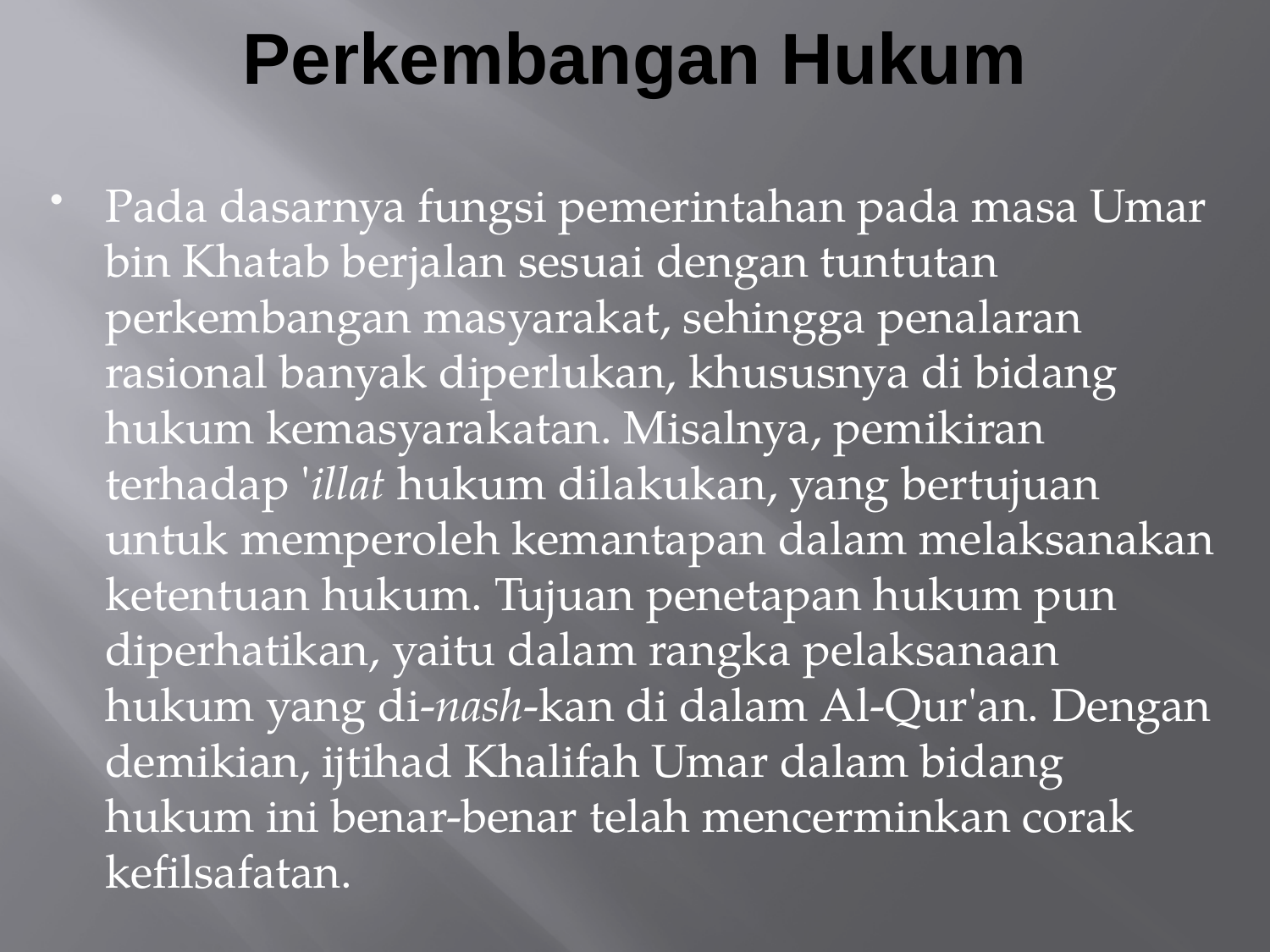

# Perkembangan Hukum
Pada dasarnya fungsi pemerintahan pada masa Umar bin Khatab berjalan sesuai dengan tuntutan perkembangan masyarakat, sehingga penalaran rasional banyak diperlukan, khususnya di bidang hukum kemasyarakatan. Misalnya, pemikiran terhadap 'illat hukum dilakukan, yang bertujuan untuk memperoleh kemantapan dalam melaksanakan ketentuan hukum. Tujuan penetapan hukum pun diperhatikan, yaitu dalam rangka pelaksanaan hukum yang di-nash-kan di dalam Al-Qur'an. Dengan demikian, ijtihad Khalifah Umar dalam bidang hukum ini benar-benar telah mencerminkan corak kefilsafatan.